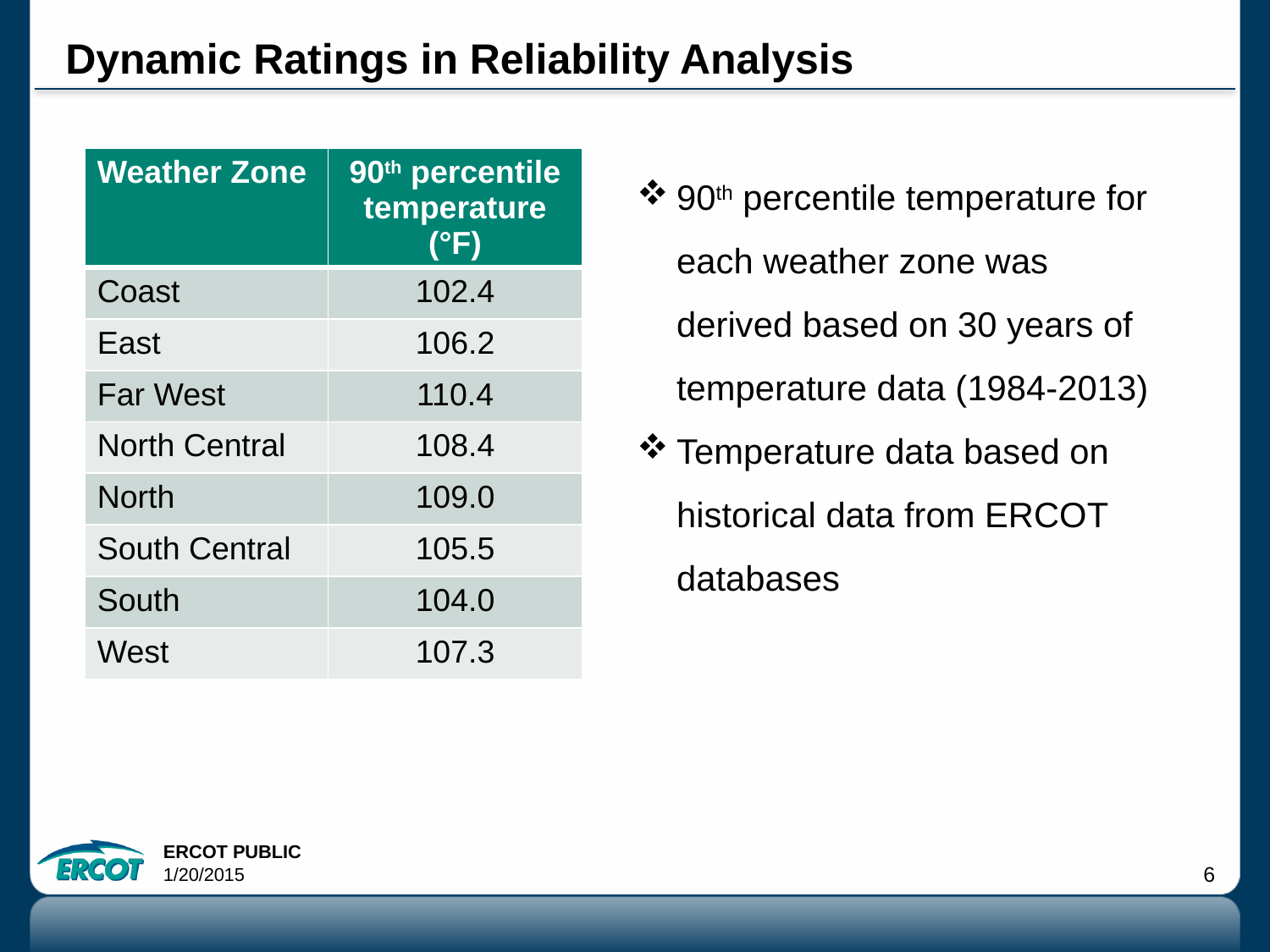

# Dynamic Ratings in Reliability Analysis
| Weather Zone | 90th percentile temperature (°F) |
| --- | --- |
| Coast | 102.4 |
| East | 106.2 |
| Far West | 110.4 |
| North Central | 108.4 |
| North | 109.0 |
| South Central | 105.5 |
| South | 104.0 |
| West | 107.3 |
90th percentile temperature for each weather zone was derived based on 30 years of temperature data (1984-2013)
Temperature data based on historical data from ERCOT databases